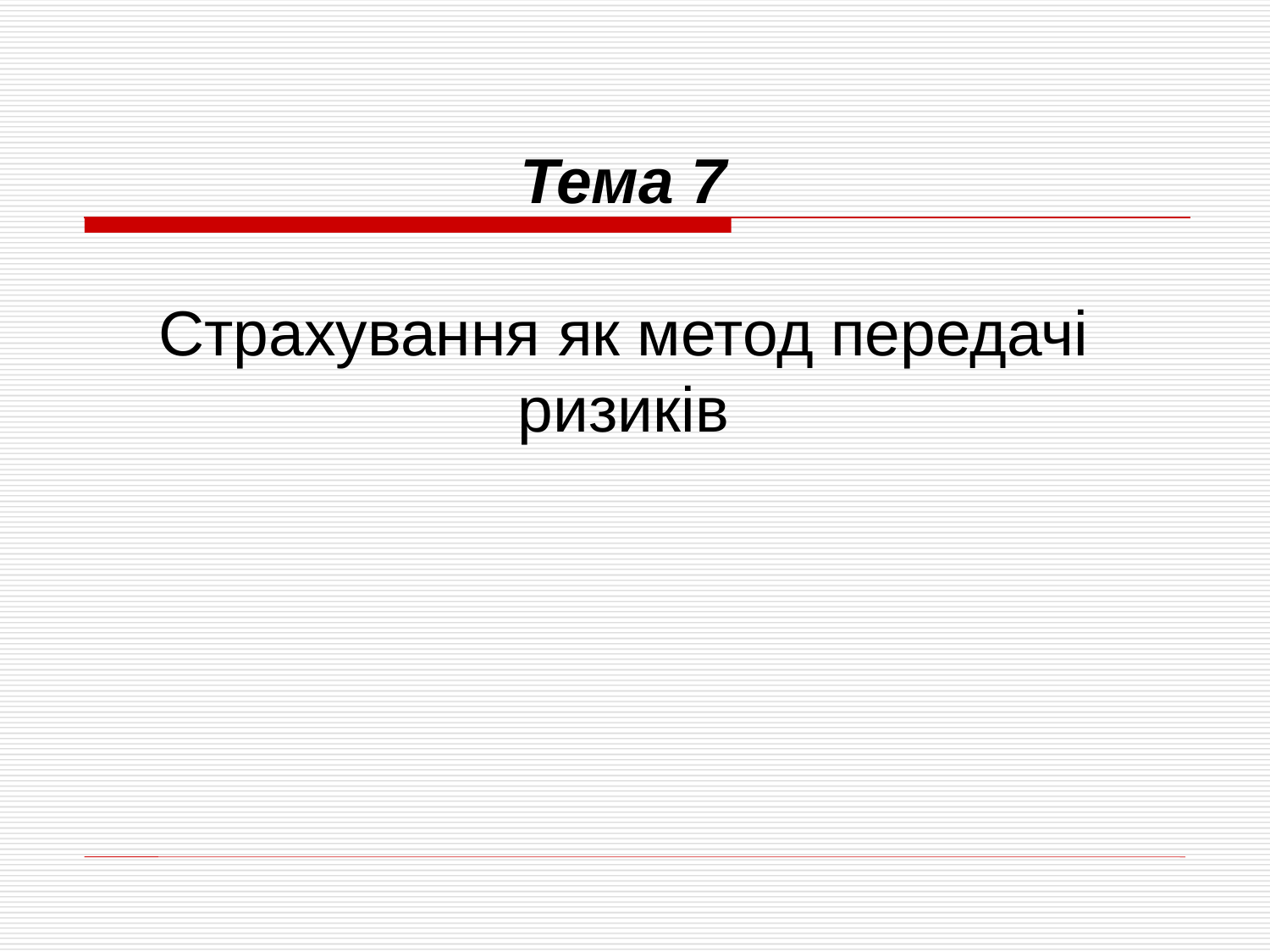

Тема 7

Страхування як метод передачі ризиків